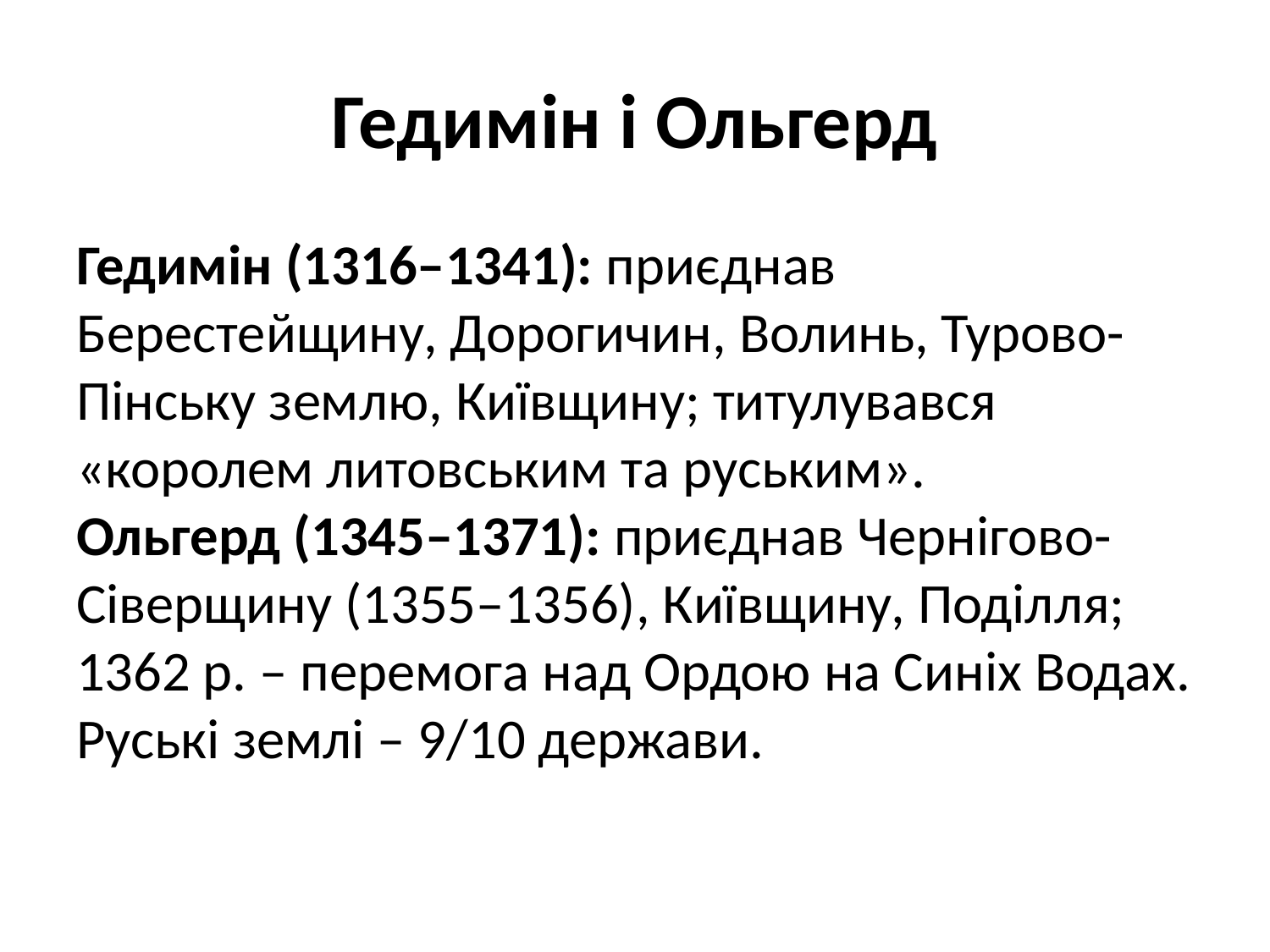

# Гедимін і Ольгерд
Гедимін (1316–1341): приєднав Берестейщину, Дорогичин, Волинь, Турово-Пінську землю, Київщину; титулувався «королем литовським та руським».
Ольгерд (1345–1371): приєднав Чернігово-Сіверщину (1355–1356), Київщину, Поділля; 1362 р. – перемога над Ордою на Синіх Водах. Руські землі – 9/10 держави.